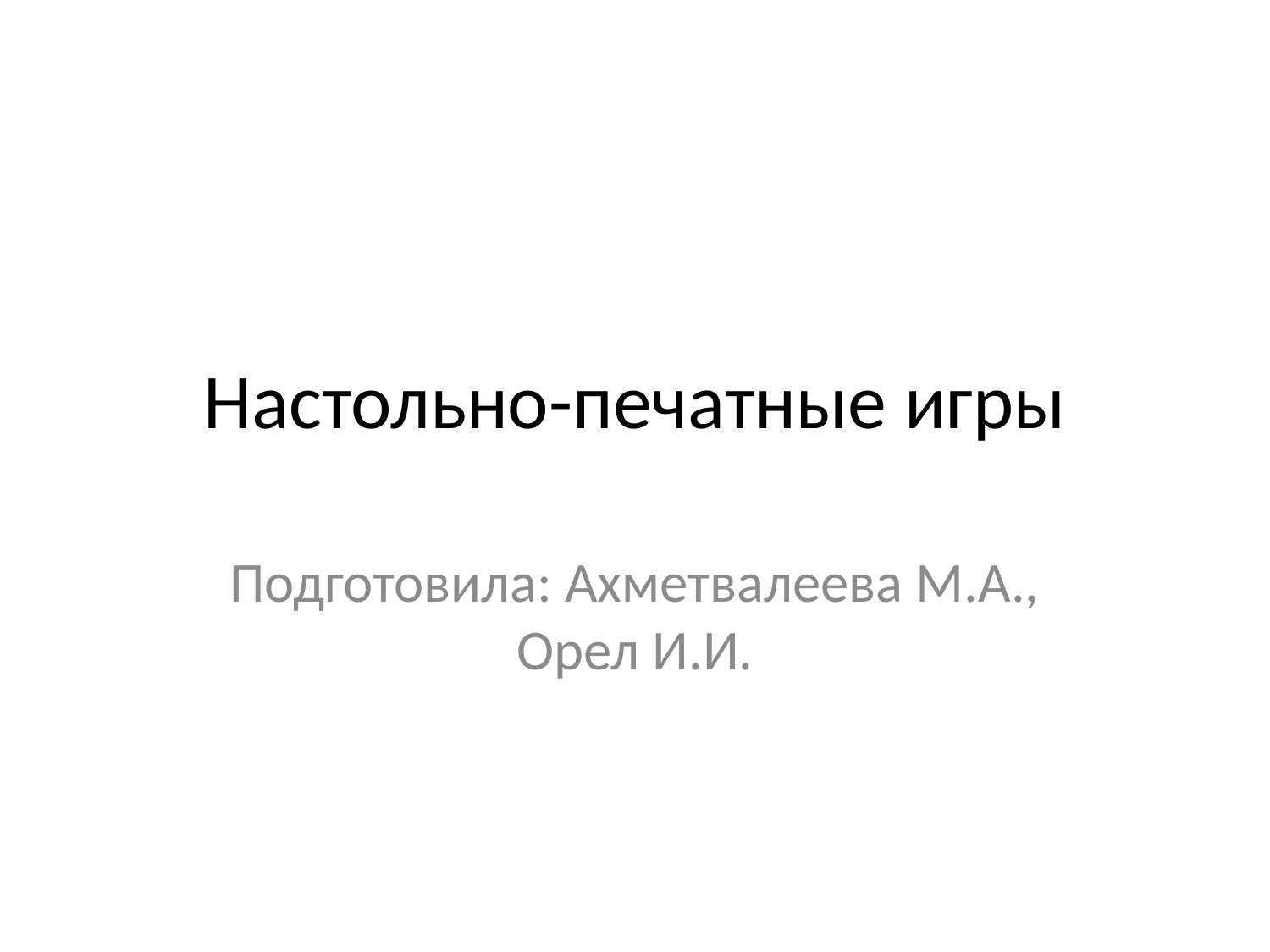

# Настольно-печатные игры
Подготовила: Ахметвалеева М.А., Орел И.И.